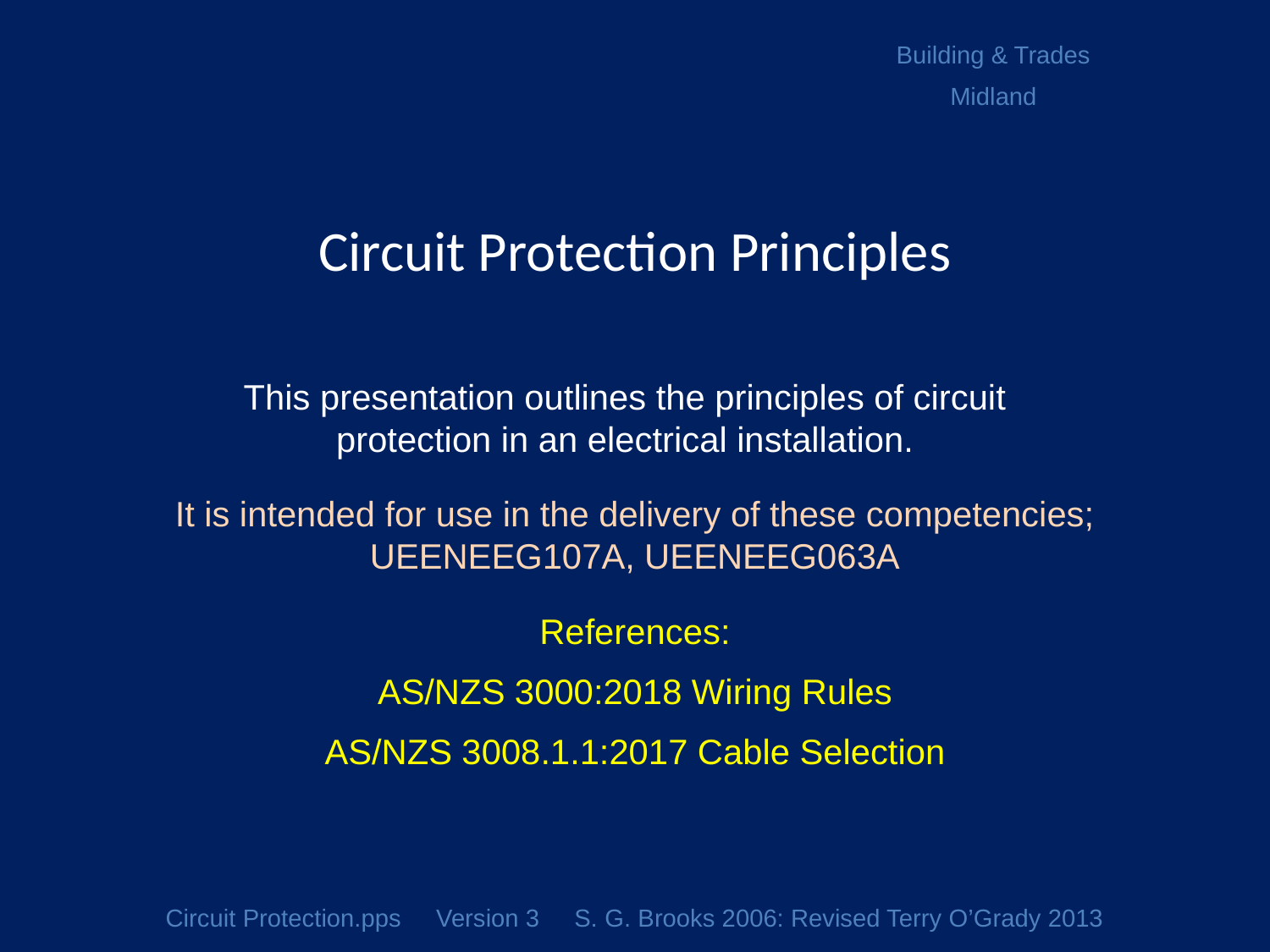

Building & Trades
Midland
# Circuit Protection Principles
This presentation outlines the principles of circuit protection in an electrical installation.
It is intended for use in the delivery of these competencies;
UEENEEG107A, UEENEEG063A
References:
AS/NZS 3000:2018 Wiring Rules
AS/NZS 3008.1.1:2017 Cable Selection

Circuit Protection.pps     Version 3     S. G. Brooks 2006: Revised Terry O’Grady 2013